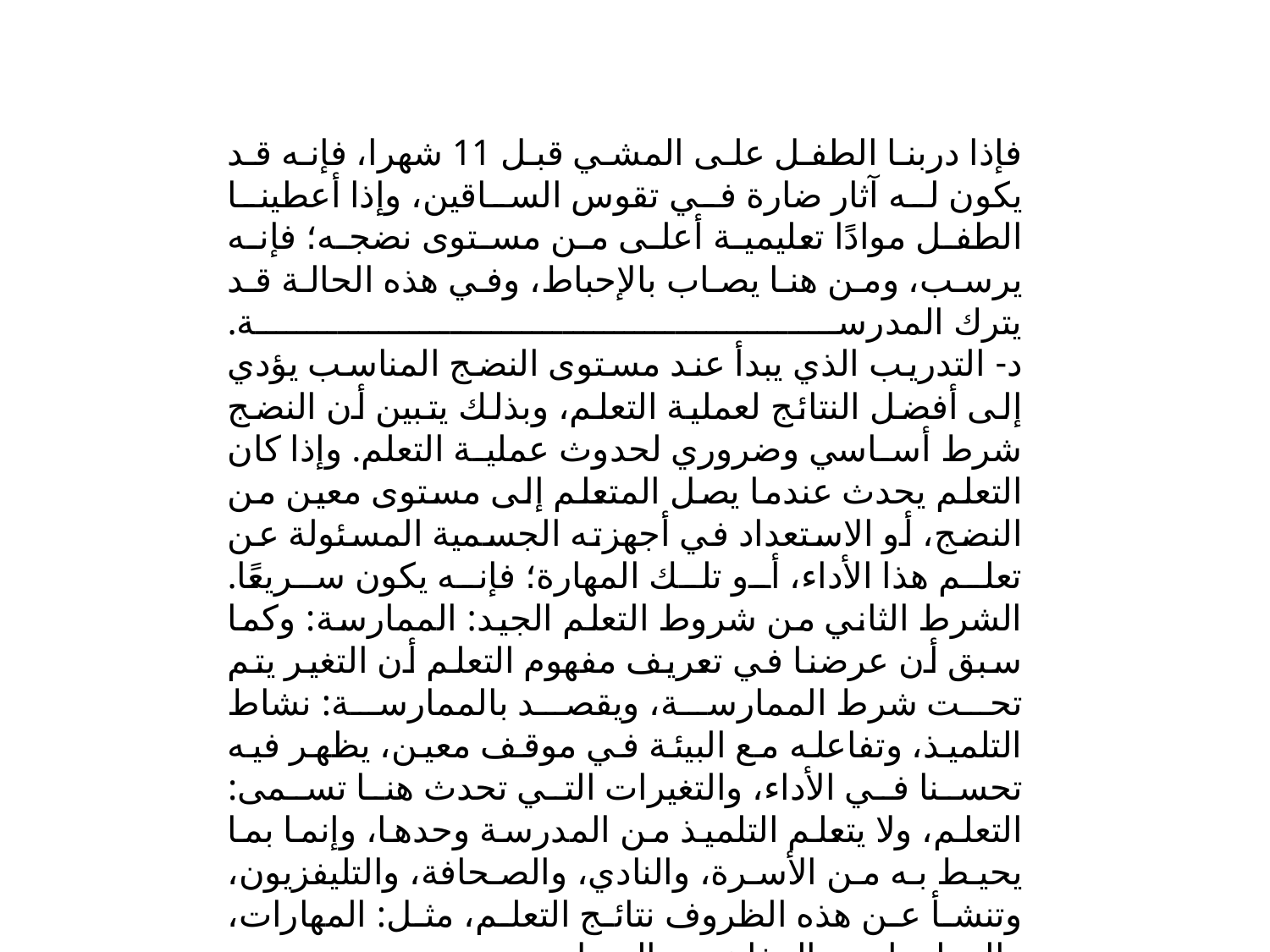

فإذا دربنا الطفل على المشي قبل 11 شهرا، فإنه قد يكون له آثار ضارة في تقوس الساقين، وإذا أعطينا الطفل موادًا تعليمية أعلى من مستوى نضجه؛ فإنه يرسب، ومن هنا يصاب بالإحباط، وفي هذه الحالة قد يترك المدرسة.
د- التدريب الذي يبدأ عند مستوى النضج المناسب يؤدي إلى أفضل النتائج لعملية التعلم، وبذلك يتبين أن النضج شرط أساسي وضروري لحدوث عملية التعلم. وإذا كان التعلم يحدث عندما يصل المتعلم إلى مستوى معين من النضج، أو الاستعداد في أجهزته الجسمية المسئولة عن تعلم هذا الأداء، أو تلك المهارة؛ فإنه يكون سريعًا.
الشرط الثاني من شروط التعلم الجيد: الممارسة: وكما سبق أن عرضنا في تعريف مفهوم التعلم أن التغير يتم تحت شرط الممارسة، ويقصد بالممارسة: نشاط التلميذ، وتفاعله مع البيئة في موقف معين، يظهر فيه تحسنا في الأداء، والتغيرات التي تحدث هنا تسمى: التعلم، ولا يتعلم التلميذ من المدرسة وحدها، وإنما بما يحيط به من الأسرة، والنادي، والصحافة، والتليفزيون، وتنشأ عن هذه الظروف نتائج التعلم، مثل: المهارات، والمعلومات، والمفاهيم، والميول.